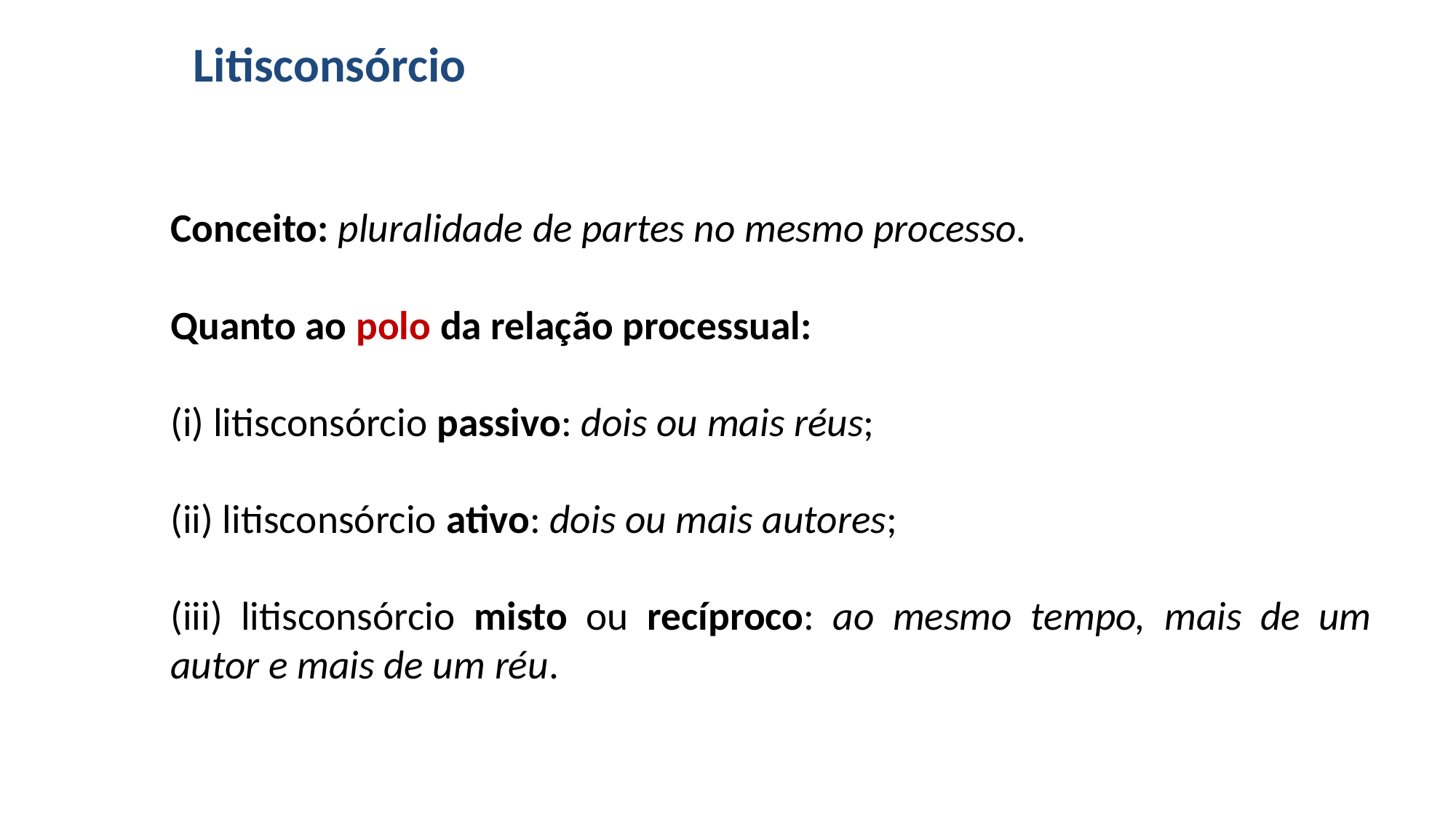

# Litisconsórcio
Conceito: pluralidade de partes no mesmo processo.

Quanto ao polo da relação processual:

(i) litisconsórcio passivo: dois ou mais réus;

(ii) litisconsórcio ativo: dois ou mais autores;

(iii) litisconsórcio misto ou recíproco: ao mesmo tempo, mais de um autor e mais de um réu.